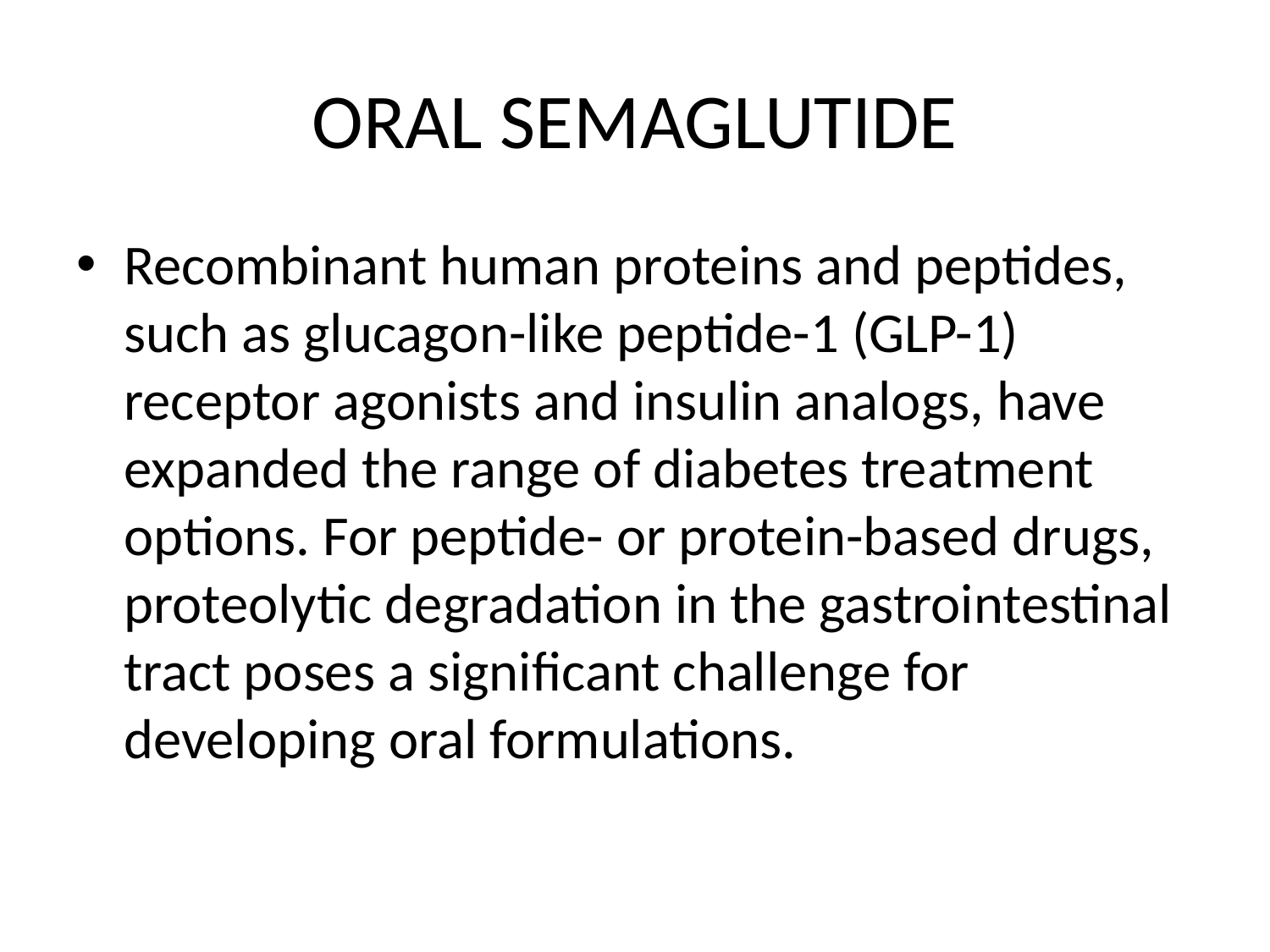

# ORAL SEMAGLUTIDE
Recombinant human proteins and peptides, such as glucagon-like peptide-1 (GLP-1) receptor agonists and insulin analogs, have expanded the range of diabetes treatment options. For peptide- or protein-based drugs, proteolytic degradation in the gastrointestinal tract poses a significant challenge for developing oral formulations.